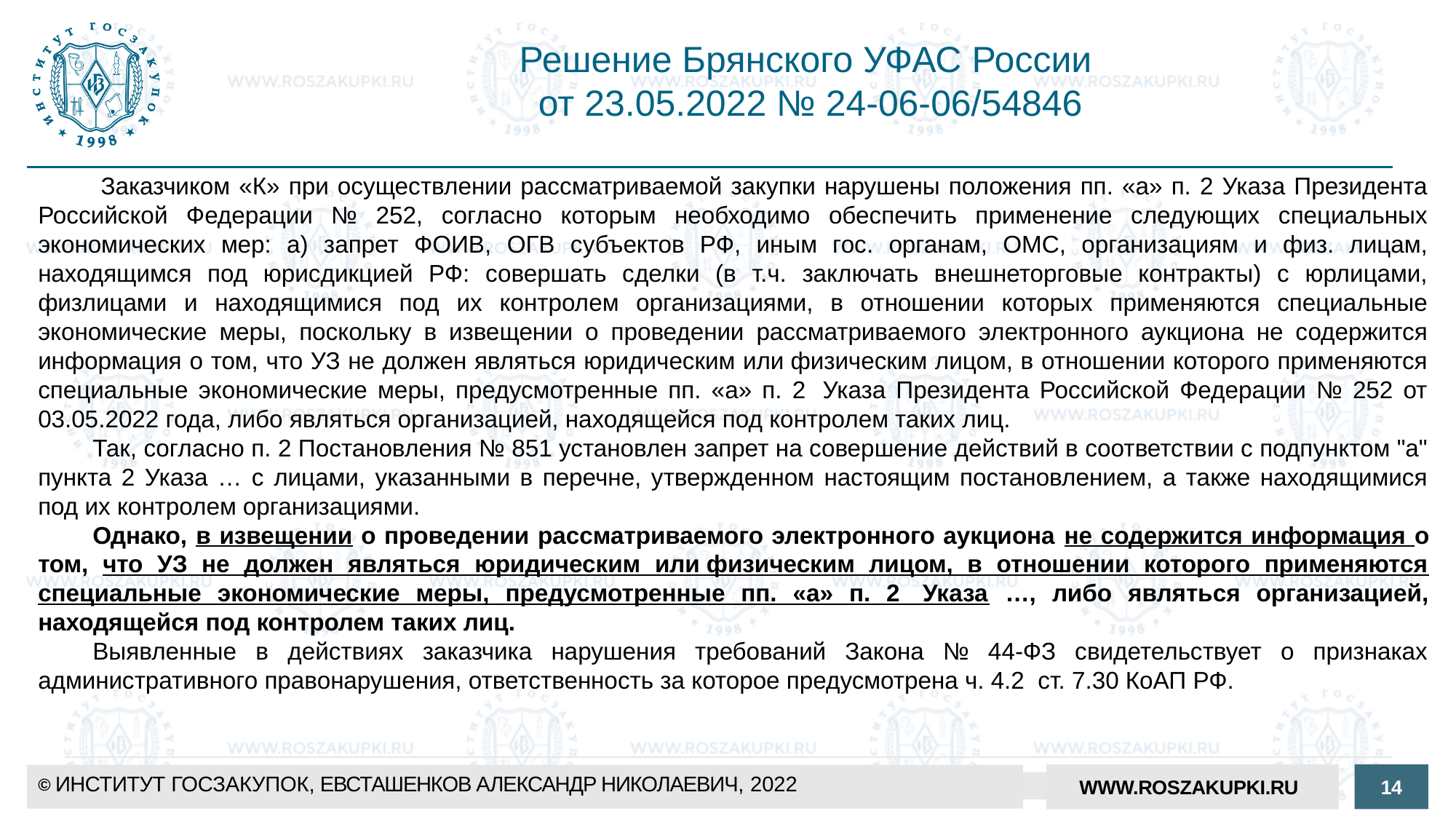

Решение Брянского УФАС России
от 23.05.2022 № 24-06-06/54846
 Заказчиком «К» при осуществлении рассматриваемой закупки нарушены положения пп. «а» п. 2 Указа Президента Российской Федерации № 252, согласно которым необходимо обеспечить применение следующих специальных экономических мер: а) запрет ФОИВ, ОГВ субъектов РФ, иным гос. органам, ОМС, организациям и физ. лицам, находящимся под юрисдикцией РФ: совершать сделки (в т.ч. заключать внешнеторговые контракты) с юрлицами, физлицами и находящимися под их контролем организациями, в отношении которых применяются специальные экономические меры, поскольку в извещении о проведении рассматриваемого электронного аукциона не содержится информация о том, что УЗ не должен являться юридическим или физическим лицом, в отношении которого применяются специальные экономические меры, предусмотренные пп. «а» п. 2  Указа Президента Российской Федерации № 252 от 03.05.2022 года, либо являться организацией, находящейся под контролем таких лиц.
Так, согласно п. 2 Постановления № 851 установлен запрет на совершение действий в соответствии с подпунктом "а" пункта 2 Указа … с лицами, указанными в перечне, утвержденном настоящим постановлением, а также находящимися под их контролем организациями.
Однако, в извещении о проведении рассматриваемого электронного аукциона не содержится информация о том, что УЗ не должен являться юридическим или физическим лицом, в отношении которого применяются специальные экономические меры, предусмотренные пп. «а» п. 2  Указа …, либо являться организацией, находящейся под контролем таких лиц.
Выявленные в действиях заказчика нарушения требований Закона № 44-ФЗ свидетельствует о признаках административного правонарушения, ответственность за которое предусмотрена ч. 4.2  ст. 7.30 КоАП РФ.